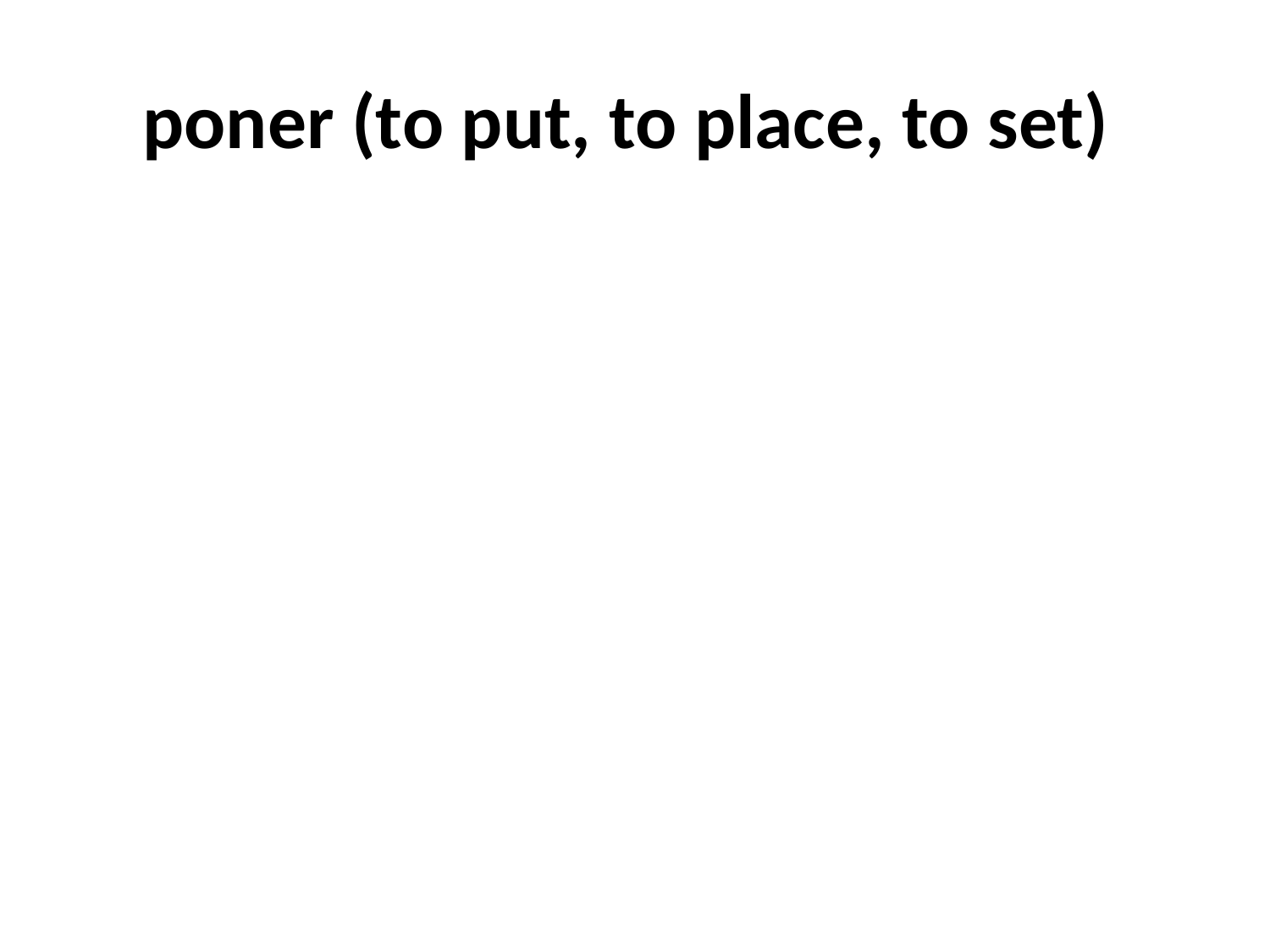

# poner (to put, to place, to set)